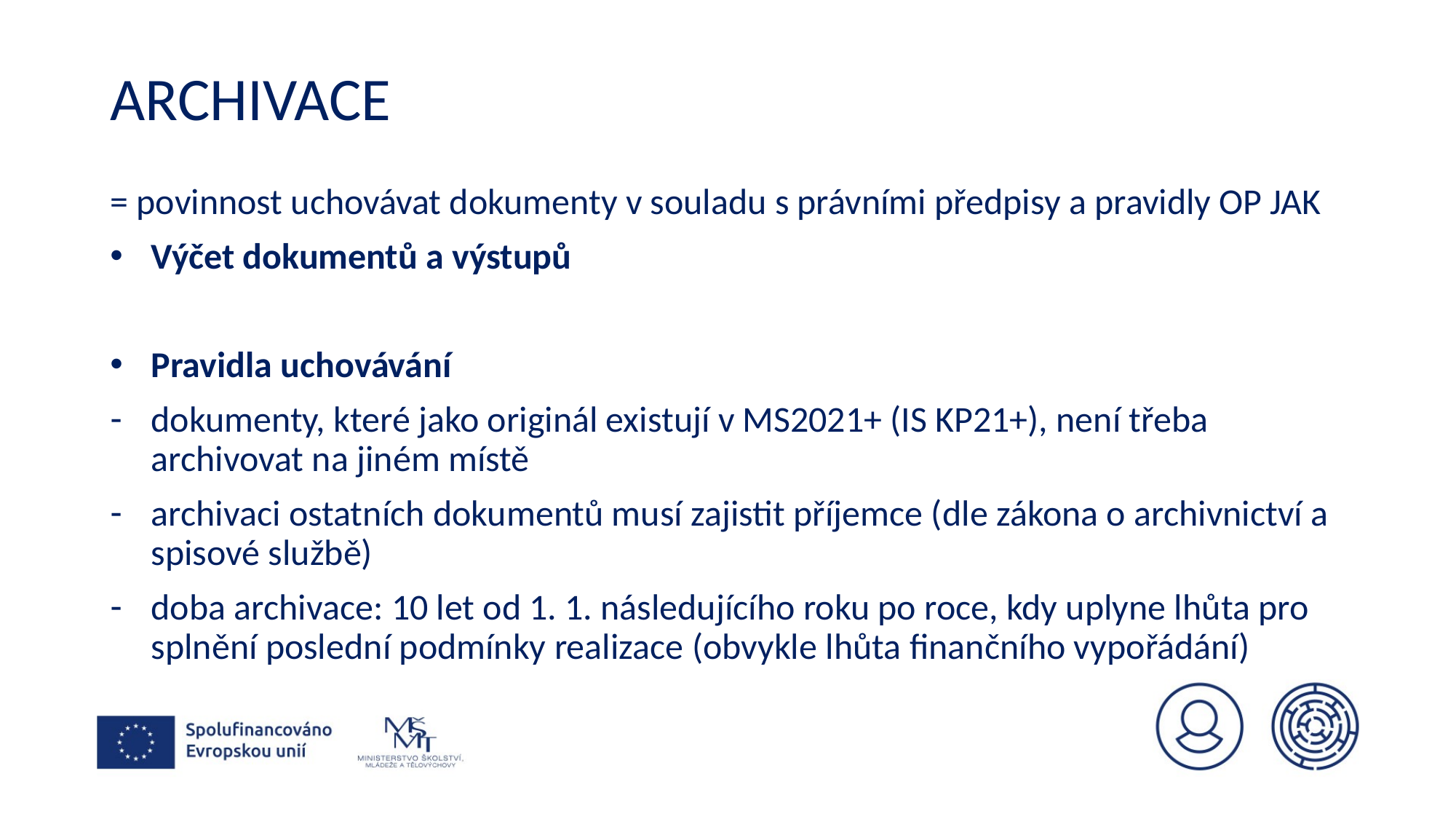

# Archivace
= povinnost uchovávat dokumenty v souladu s právními předpisy a pravidly OP JAK
Výčet dokumentů a výstupů

Pravidla uchovávání
dokumenty, které jako originál existují v MS2021+ (IS KP21+), není třeba archivovat na jiném místě
archivaci ostatních dokumentů musí zajistit příjemce (dle zákona o archivnictví a spisové službě)
doba archivace: 10 let od 1. 1. následujícího roku po roce, kdy uplyne lhůta pro splnění poslední podmínky realizace (obvykle lhůta finančního vypořádání)